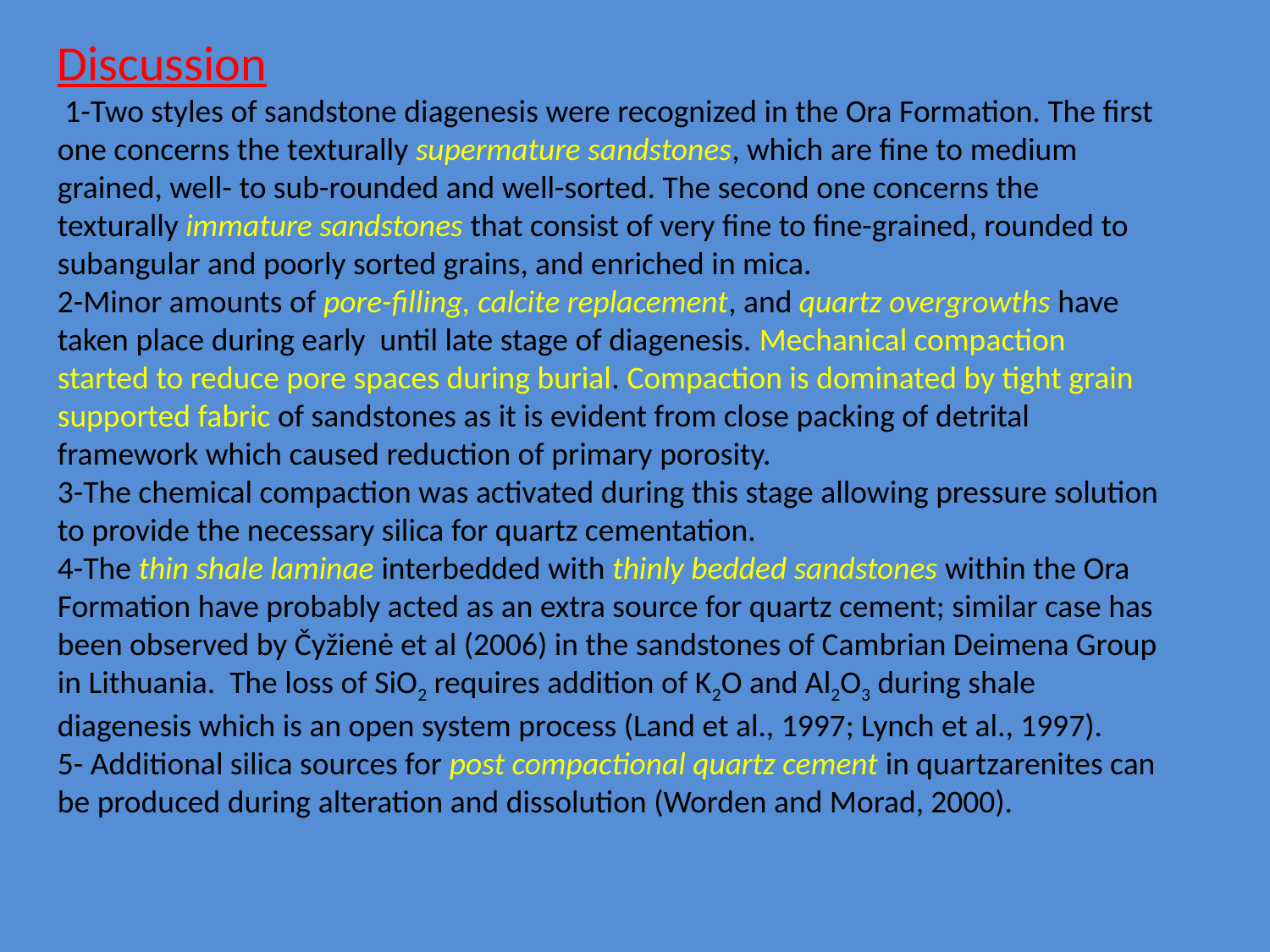

Discussion
 1-Two styles of sandstone diagenesis were recognized in the Ora Formation. The first one concerns the texturally supermature sandstones, which are fine to medium grained, well- to sub-rounded and well-sorted. The second one concerns the texturally immature sandstones that consist of very fine to fine-grained, rounded to subangular and poorly sorted grains, and enriched in mica.
2-Minor amounts of pore-filling, calcite replacement, and quartz overgrowths have taken place during early  until late stage of diagenesis. Mechanical compaction started to reduce pore spaces during burial. Compaction is dominated by tight grain supported fabric of sandstones as it is evident from close packing of detrital framework which caused reduction of primary porosity.
3-The chemical compaction was activated during this stage allowing pressure solution to provide the necessary silica for quartz cementation.
4-The thin shale laminae interbedded with thinly bedded sandstones within the Ora Formation have probably acted as an extra source for quartz cement; similar case has been observed by Čyžienė et al (2006) in the sandstones of Cambrian Deimena Group in Lithuania.  The loss of SiO2 requires addition of K2O and Al2O3 during shale diagenesis which is an open system process (Land et al., 1997; Lynch et al., 1997).
5- Additional silica sources for post compactional quartz cement in quartzarenites can be produced during alteration and dissolution (Worden and Morad, 2000).